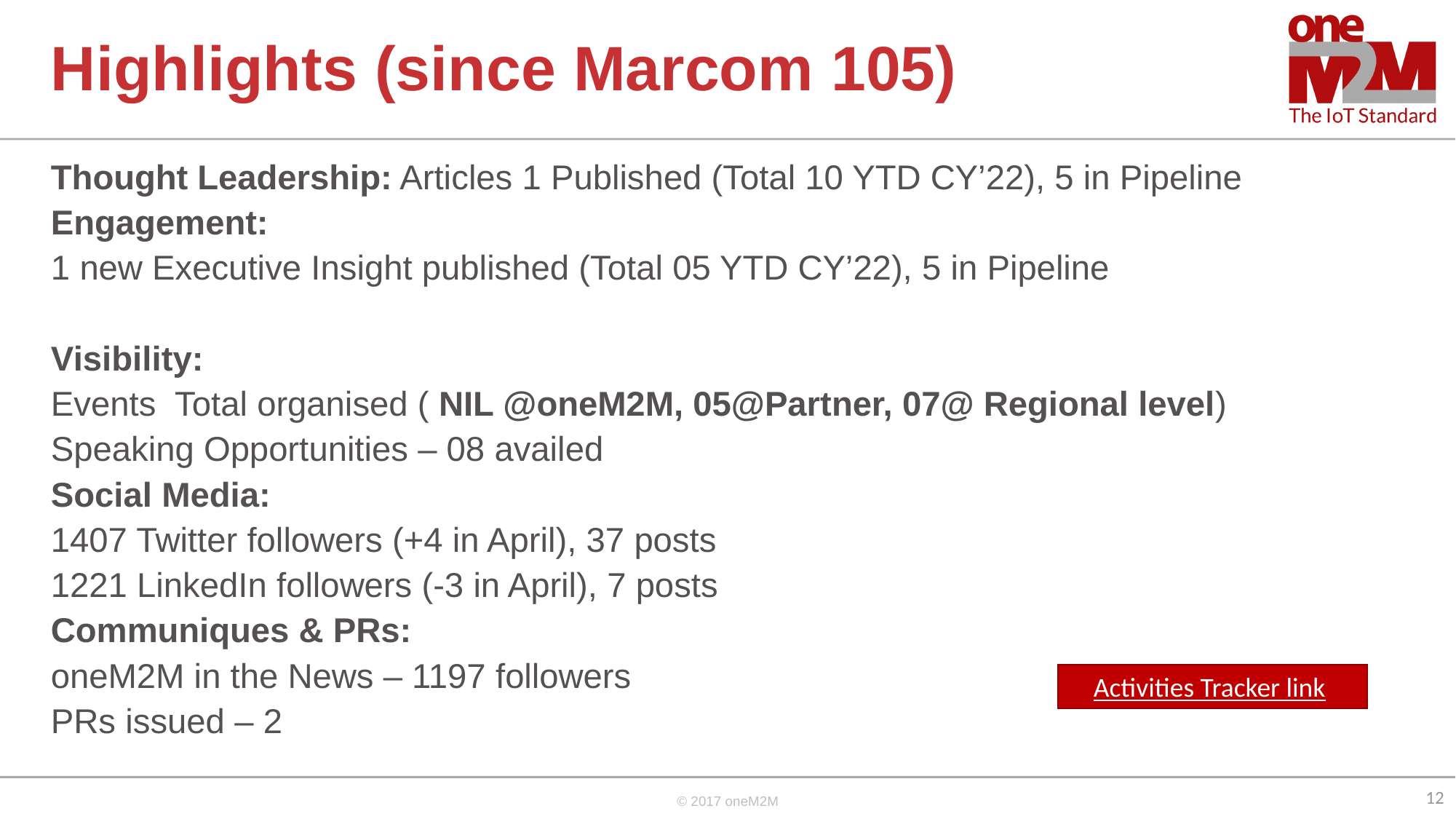

# Highlights (since Marcom 105)
Thought Leadership: Articles 1 Published (Total 10 YTD CY’22), 5 in Pipeline
Engagement:
1 new Executive Insight published (Total 05 YTD CY’22), 5 in Pipeline

Visibility:
Events  Total organised ( NIL @oneM2M, 05@Partner, 07@ Regional level)
Speaking Opportunities – 08 availed
Social Media:
1407 Twitter followers (+4 in April), 37 posts
1221 LinkedIn followers (-3 in April), 7 posts
Communiques & PRs:
oneM2M in the News – 1197 followers
PRs issued – 2
Activities Tracker link
12